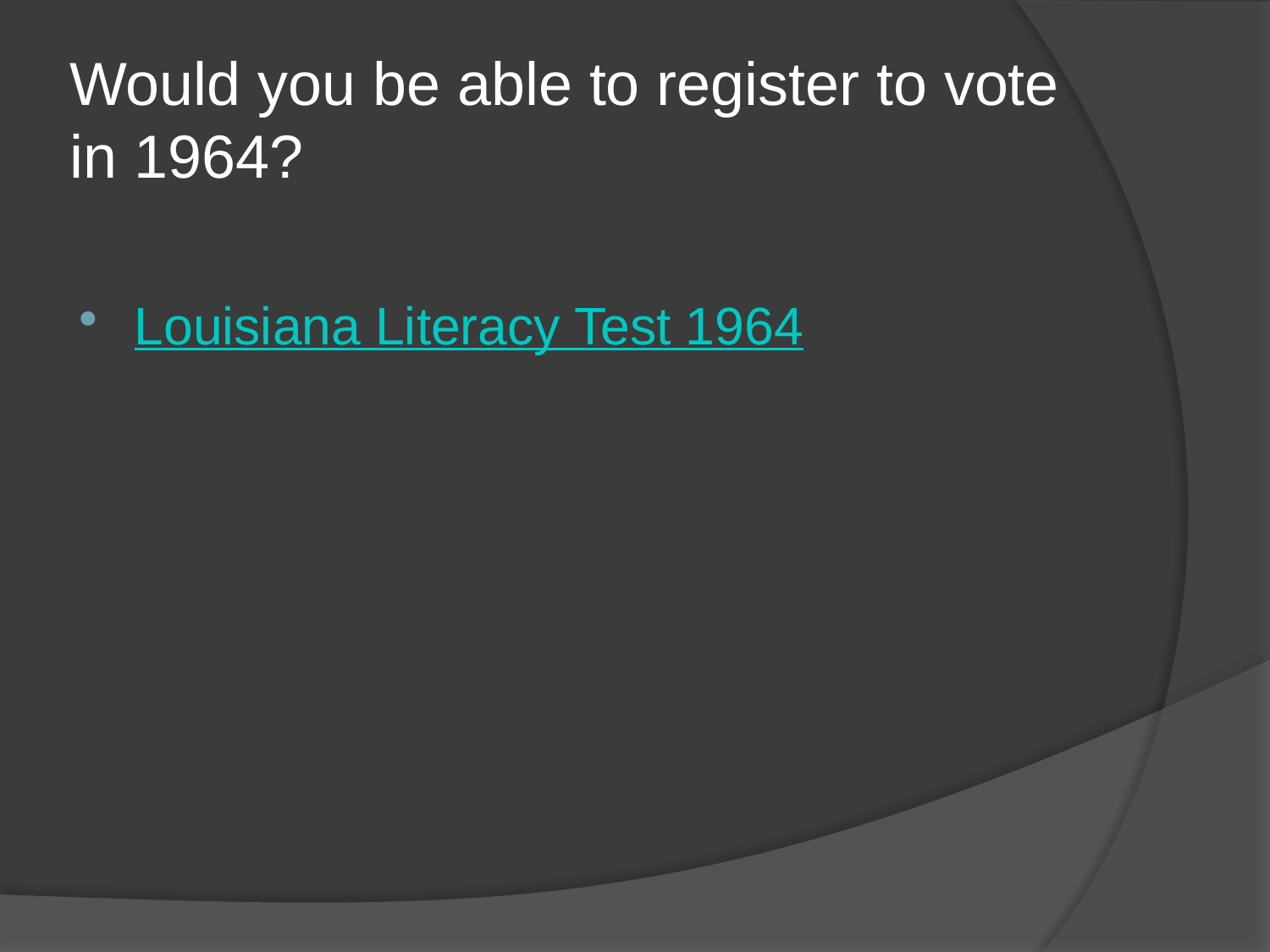

# Would you be able to register to vote in 1964?
Louisiana Literacy Test 1964